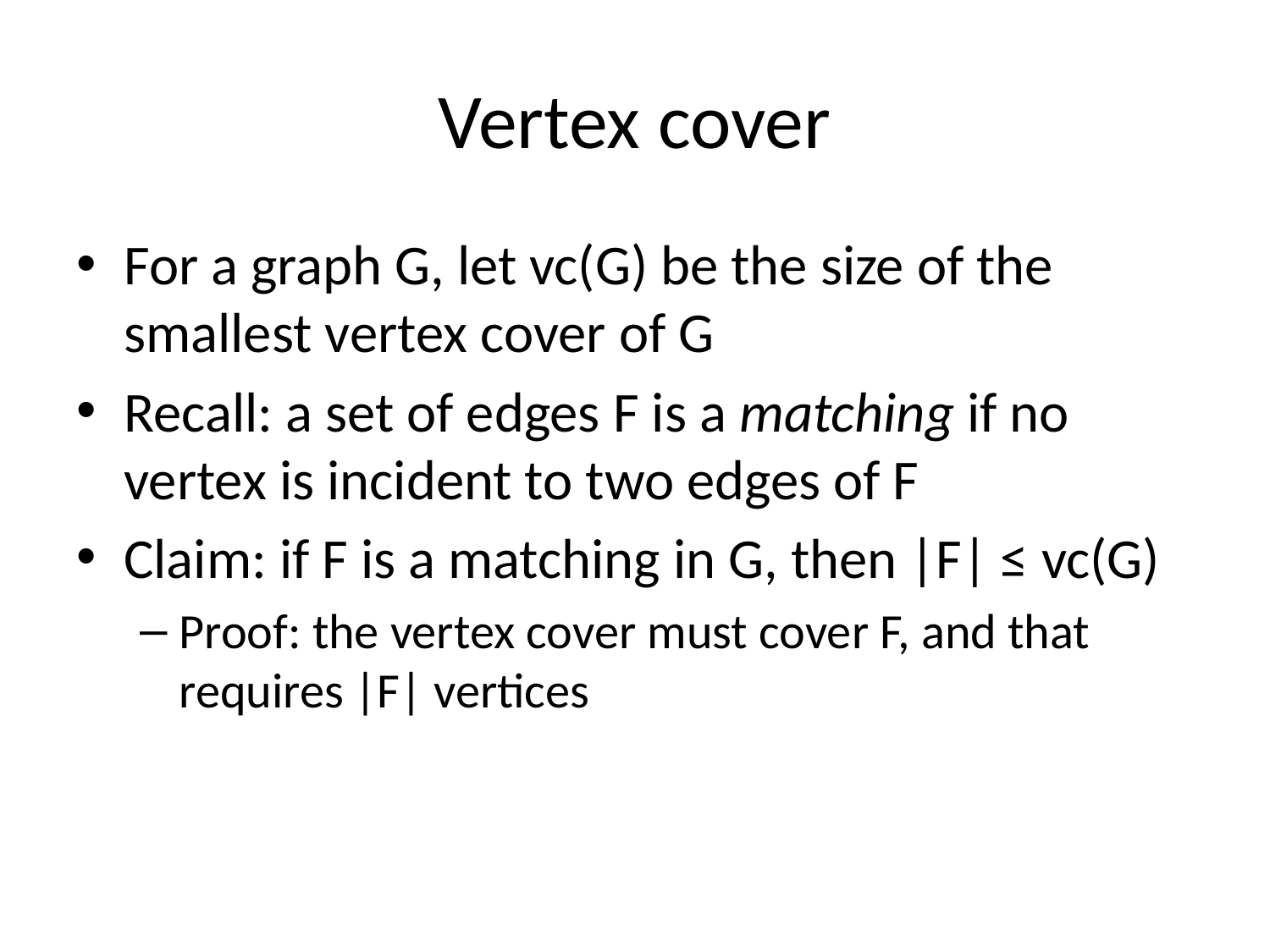

# Vertex cover
For a graph G, let vc(G) be the size of the smallest vertex cover of G
Recall: a set of edges F is a matching if no vertex is incident to two edges of F
Claim: if F is a matching in G, then |F| ≤ vc(G)
Proof: the vertex cover must cover F, and that requires |F| vertices